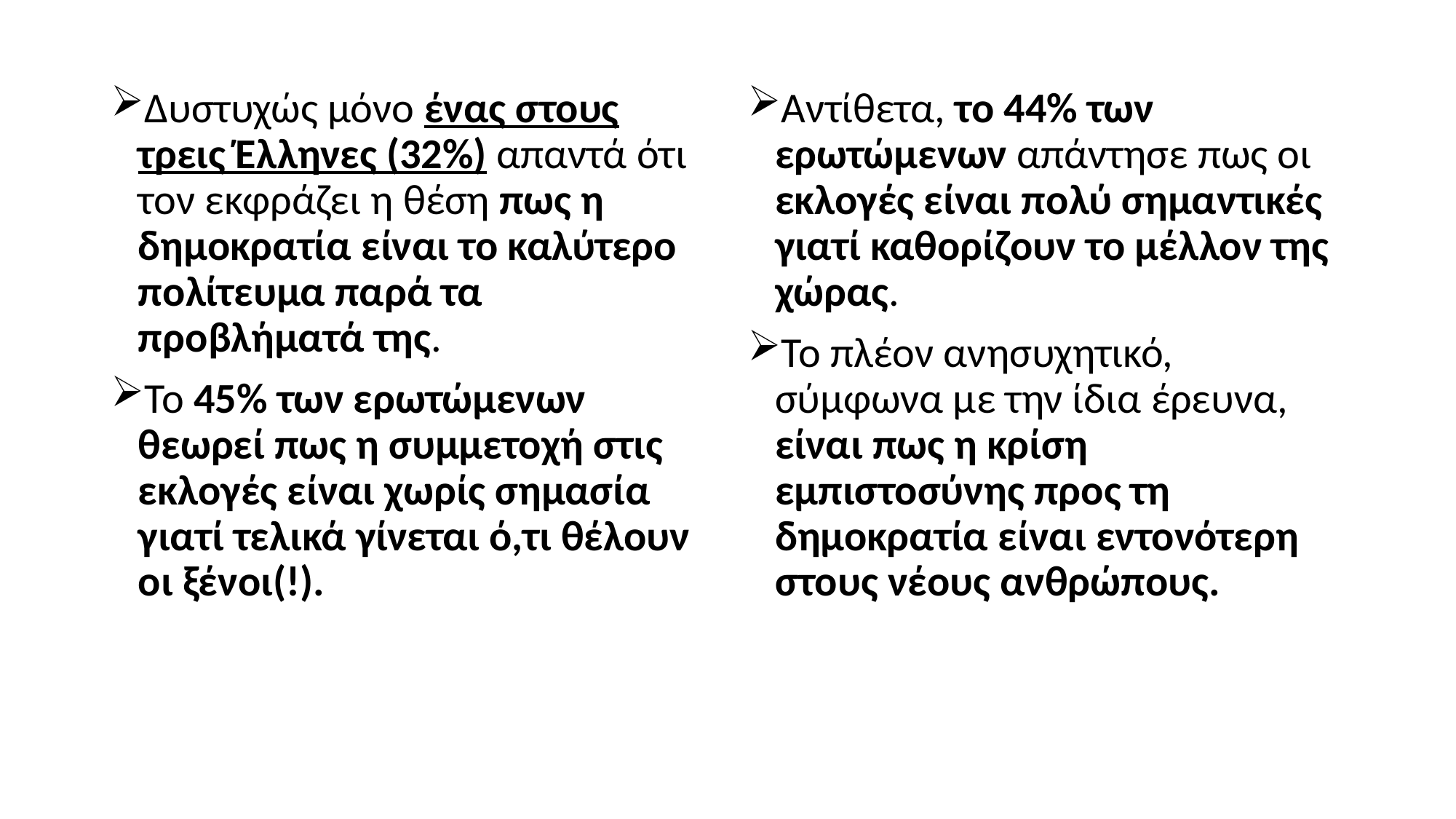

Δυστυχώς μόνο ένας στους τρεις Έλληνες (32%) απαντά ότι τον εκφράζει η θέση πως η δημοκρατία είναι το καλύτερο πολίτευμα παρά τα προβλήματά της.
Το 45% των ερωτώμενων θεωρεί πως η συμμετοχή στις εκλογές είναι χωρίς σημασία γιατί τελικά γίνεται ό,τι θέλουν οι ξένοι(!).
Αντίθετα, το 44% των ερωτώμενων απάντησε πως οι εκλογές είναι πολύ σημαντικές γιατί καθορίζουν το μέλλον της χώρας.
Το πλέον ανησυχητικό, σύμφωνα με την ίδια έρευνα, είναι πως η κρίση εμπιστοσύνης προς τη δημοκρατία είναι εντονότερη στους νέους ανθρώπους.